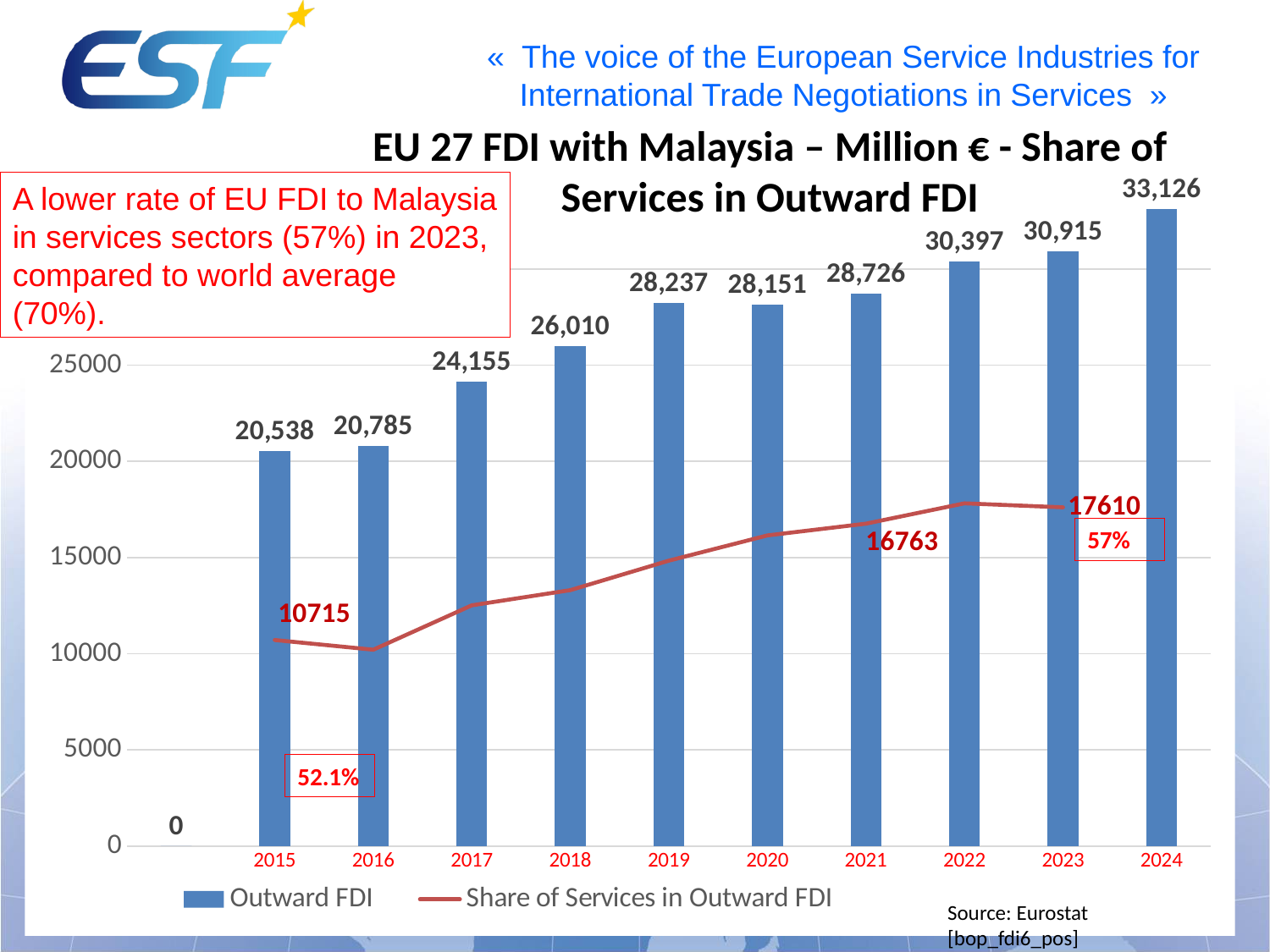

EU 27 FDI with Malaysia – Million € - Share of Services in Outward FDI
A lower rate of EU FDI to Malaysia in services sectors (57%) in 2023, compared to world average (70%).

### Chart

| Category | Outward FDI | Share of Services in Outward FDI |
|---|---|---|
|   | 0.0 | None |
| 2015 | 20538.0 | 10715.0 |
| 2016 | 20785.0 | 10212.0 |
| 2017 | 24155.0 | 12519.0 |
| 2018 | 26010.0 | 13306.0 |
| 2019 | 28237.0 | 14841.0 |
| 2020 | 28151.0 | 16151.0 |
| 2021 | 28726.0 | 16763.0 |
| 2022 | 30397.0 | 17819.0 |
| 2023 | 30915.0 | 17610.0 |
| 2024 | 33126.0 | None |
57%
52.1%
Source: Eurostat [bop_fdi6_pos]